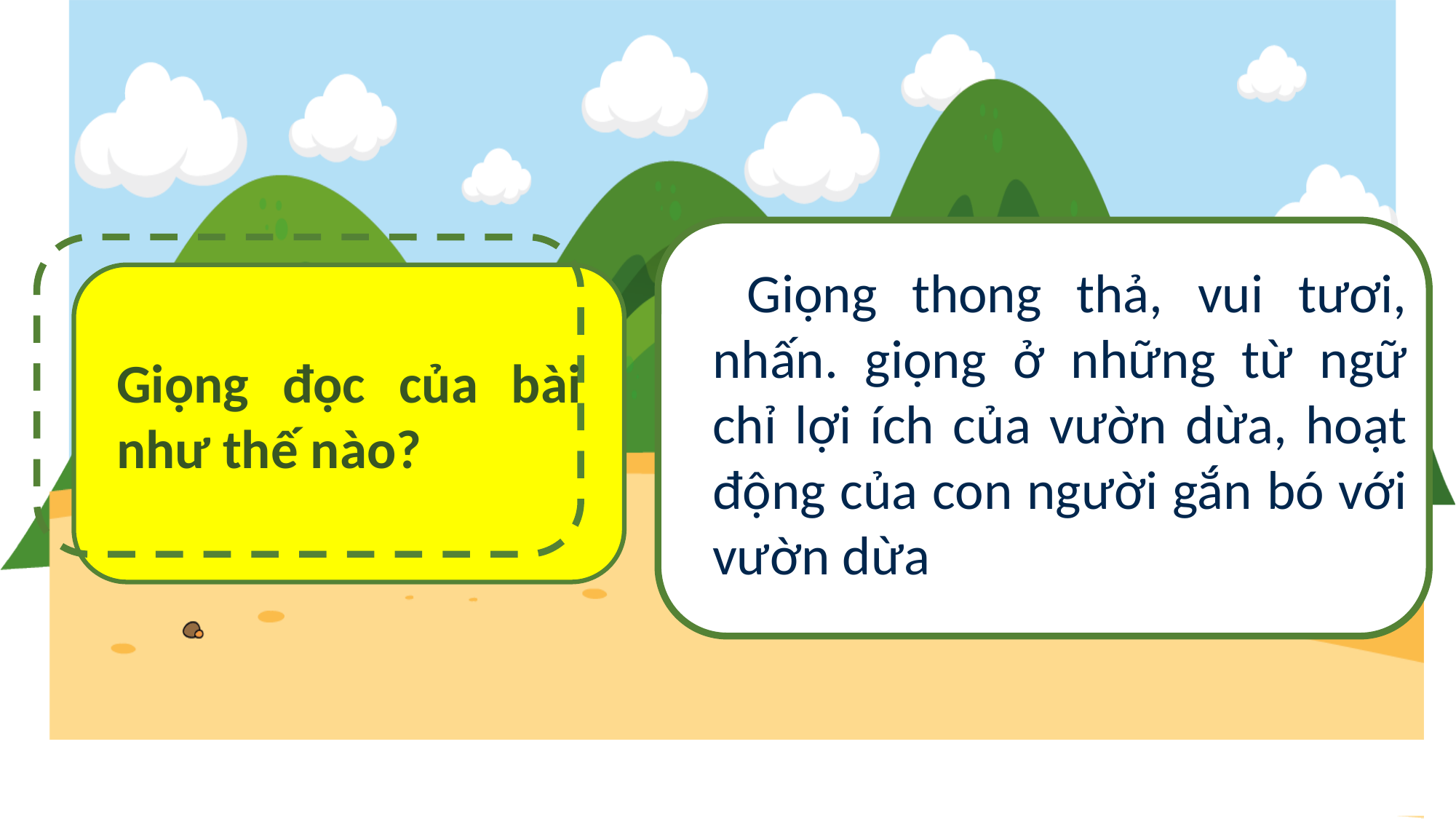

Giọng đọc của bài như thế nào?

 Giọng thong thả, vui tươi, nhấn. giọng ở những từ ngữ chỉ lợi ích của vườn dừa, hoạt động của con người gắn bó với vườn dừa